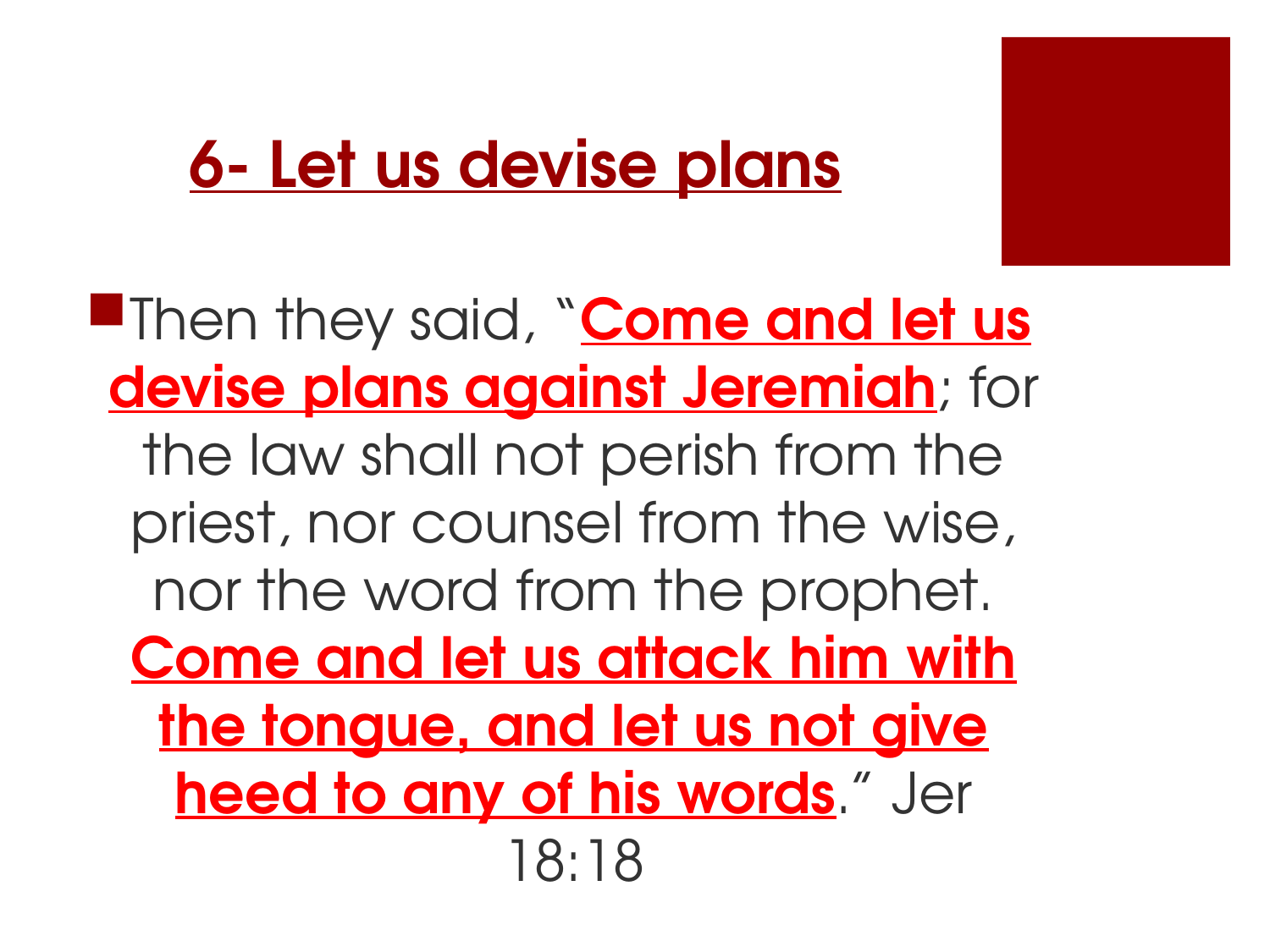

# 6- Let us devise plans
Then they said, “Come and let us devise plans against Jeremiah; for the law shall not perish from the priest, nor counsel from the wise, nor the word from the prophet. Come and let us attack him with the tongue, and let us not give heed to any of his words.” Jer 18:18